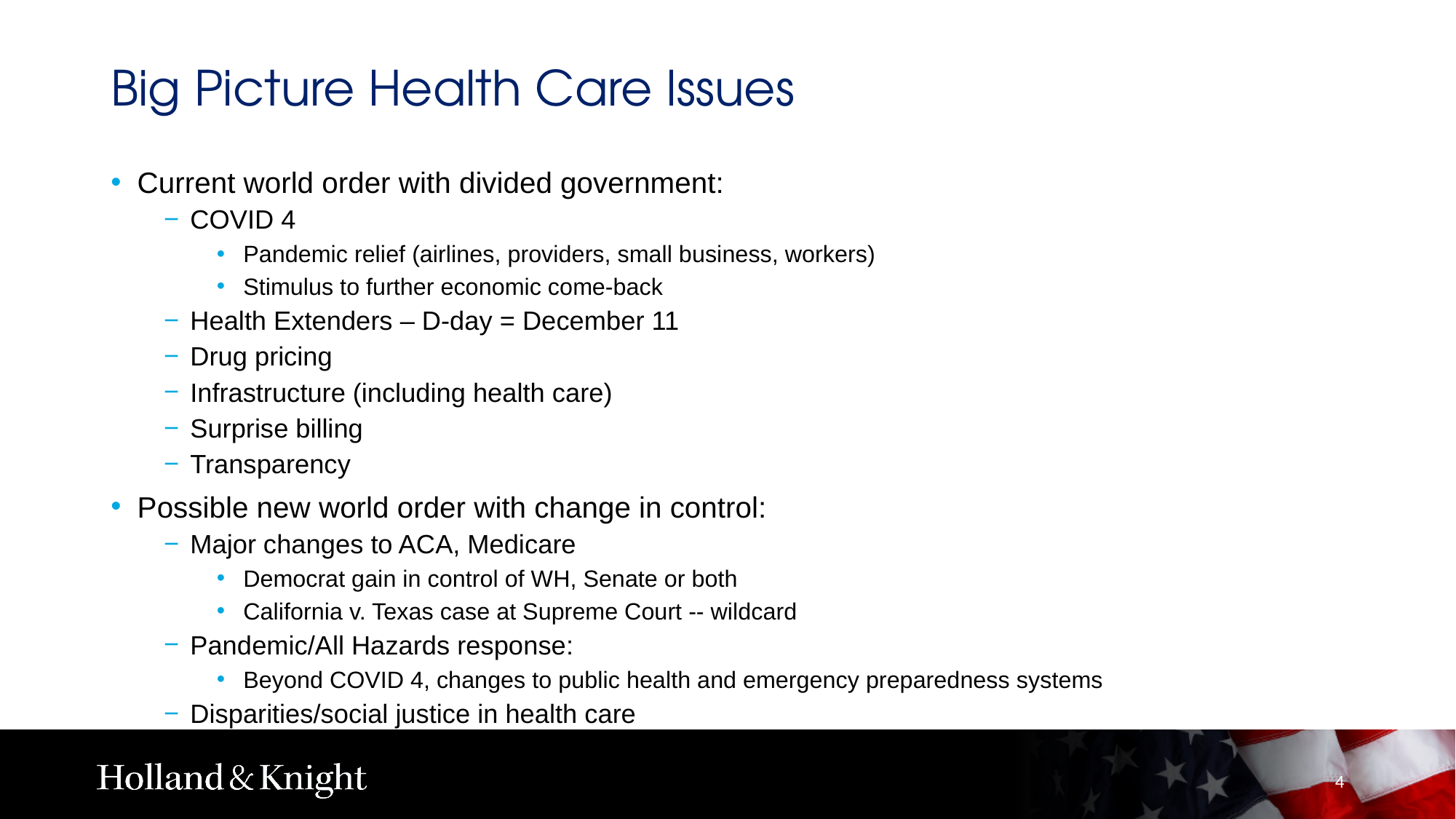

# Big Picture Health Care Issues
Current world order with divided government:
COVID 4
Pandemic relief (airlines, providers, small business, workers)
Stimulus to further economic come-back
Health Extenders – D-day = December 11
Drug pricing
Infrastructure (including health care)
Surprise billing
Transparency
Possible new world order with change in control:
Major changes to ACA, Medicare
Democrat gain in control of WH, Senate or both
California v. Texas case at Supreme Court -- wildcard
Pandemic/All Hazards response:
Beyond COVID 4, changes to public health and emergency preparedness systems
Disparities/social justice in health care

4